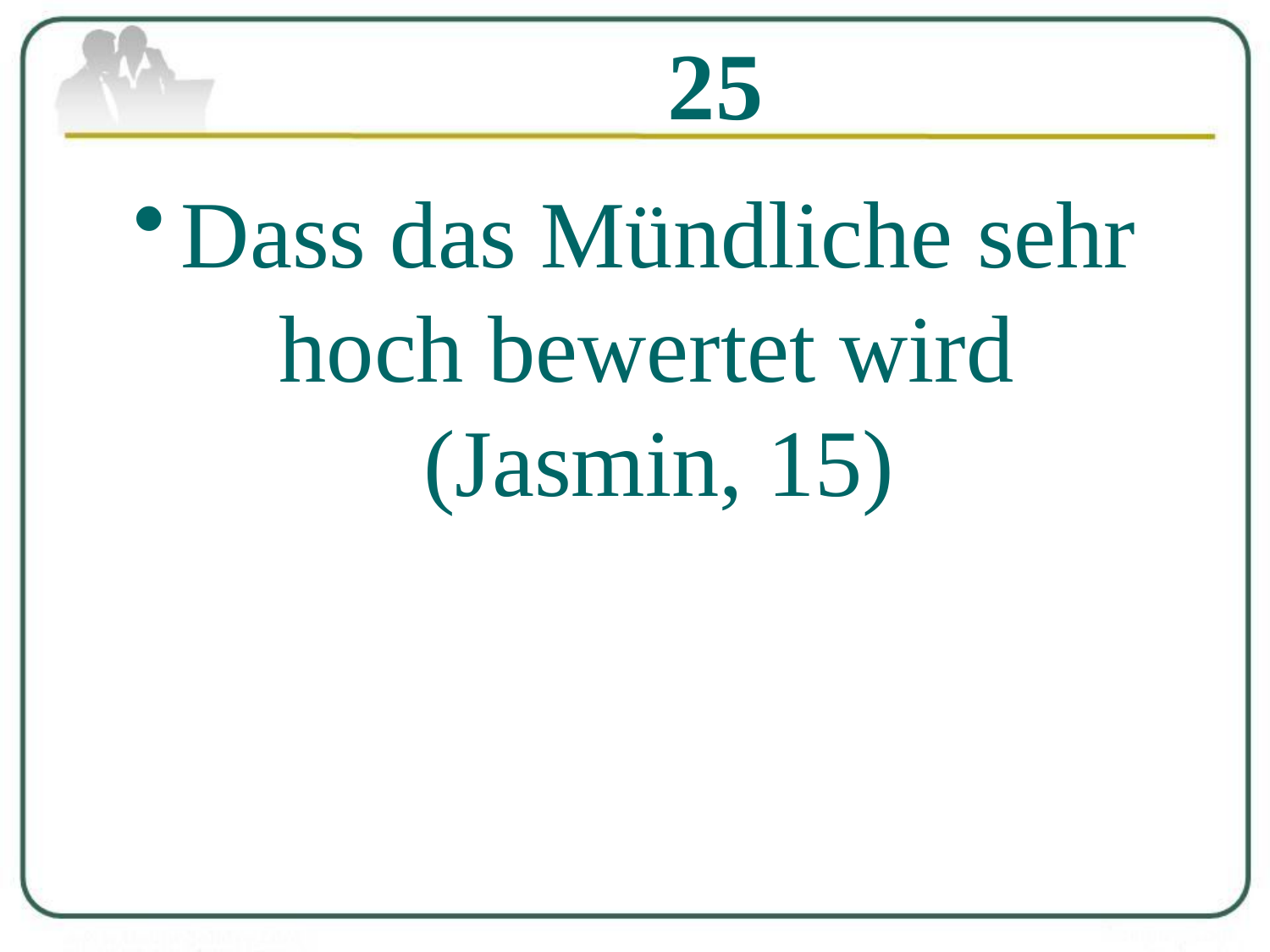

# 25
Dass das Mündliche sehr hoch bewertet wird  (Jasmin, 15)